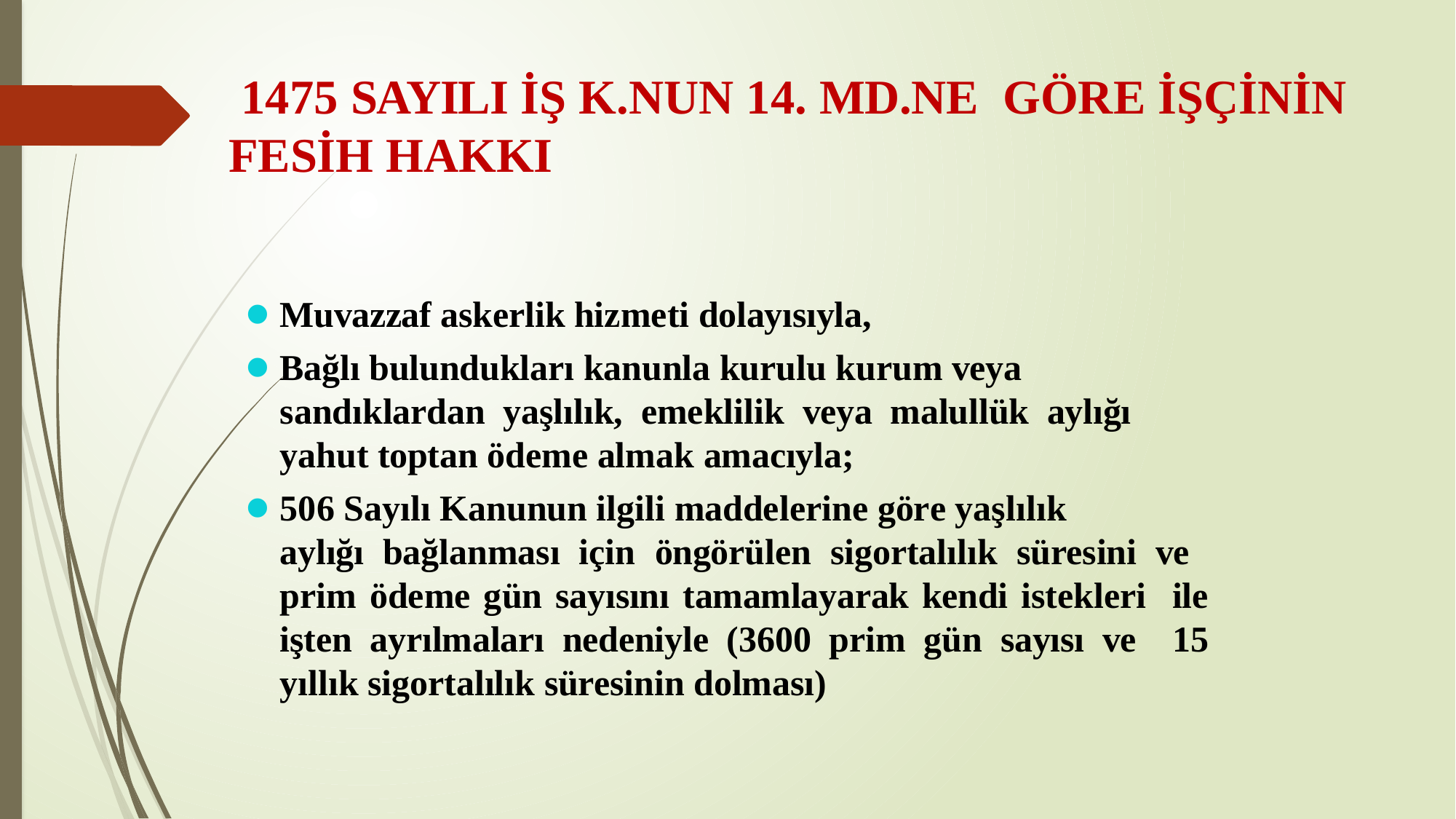

# 1475 SAYILI İŞ K.NUN 14. MD.NE  GÖRE İŞÇİNİN FESİH HAKKI
Muvazzaf askerlik hizmeti dolayısıyla,
Bağlı bulundukları kanunla kurulu kurum veya
sandıklardan yaşlılık, emeklilik veya malullük aylığı  yahut toptan ödeme almak amacıyla;
506 Sayılı Kanunun ilgili maddelerine göre yaşlılık
aylığı bağlanması için öngörülen sigortalılık süresini ve  prim ödeme gün sayısını tamamlayarak kendi istekleri  ile işten ayrılmaları nedeniyle (3600 prim gün sayısı ve  15 yıllık sigortalılık süresinin dolması)